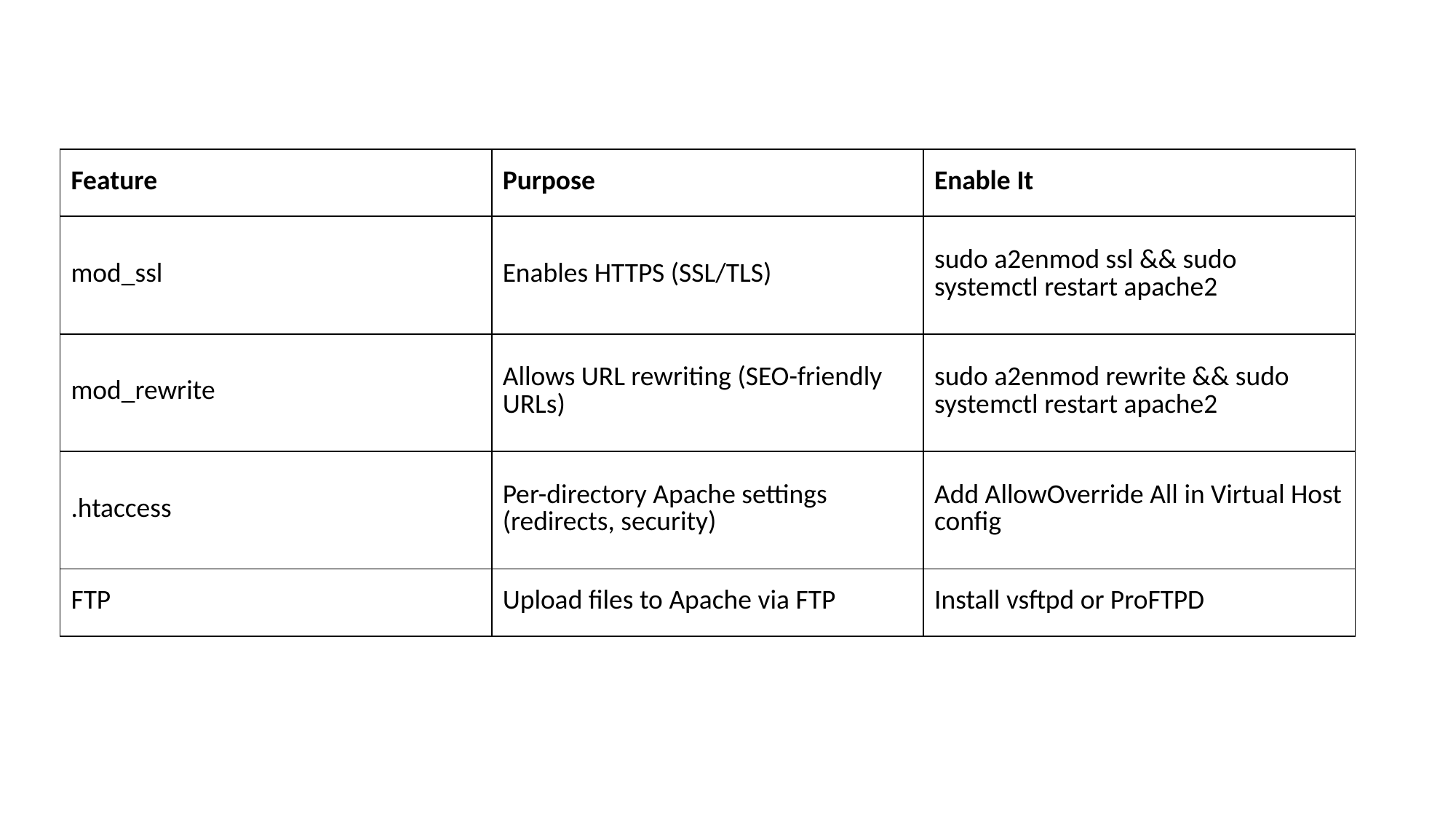

| Feature | Purpose | Enable It |
| --- | --- | --- |
| mod\_ssl | Enables HTTPS (SSL/TLS) | sudo a2enmod ssl && sudo systemctl restart apache2 |
| mod\_rewrite | Allows URL rewriting (SEO-friendly URLs) | sudo a2enmod rewrite && sudo systemctl restart apache2 |
| .htaccess | Per-directory Apache settings (redirects, security) | Add AllowOverride All in Virtual Host config |
| FTP | Upload files to Apache via FTP | Install vsftpd or ProFTPD |